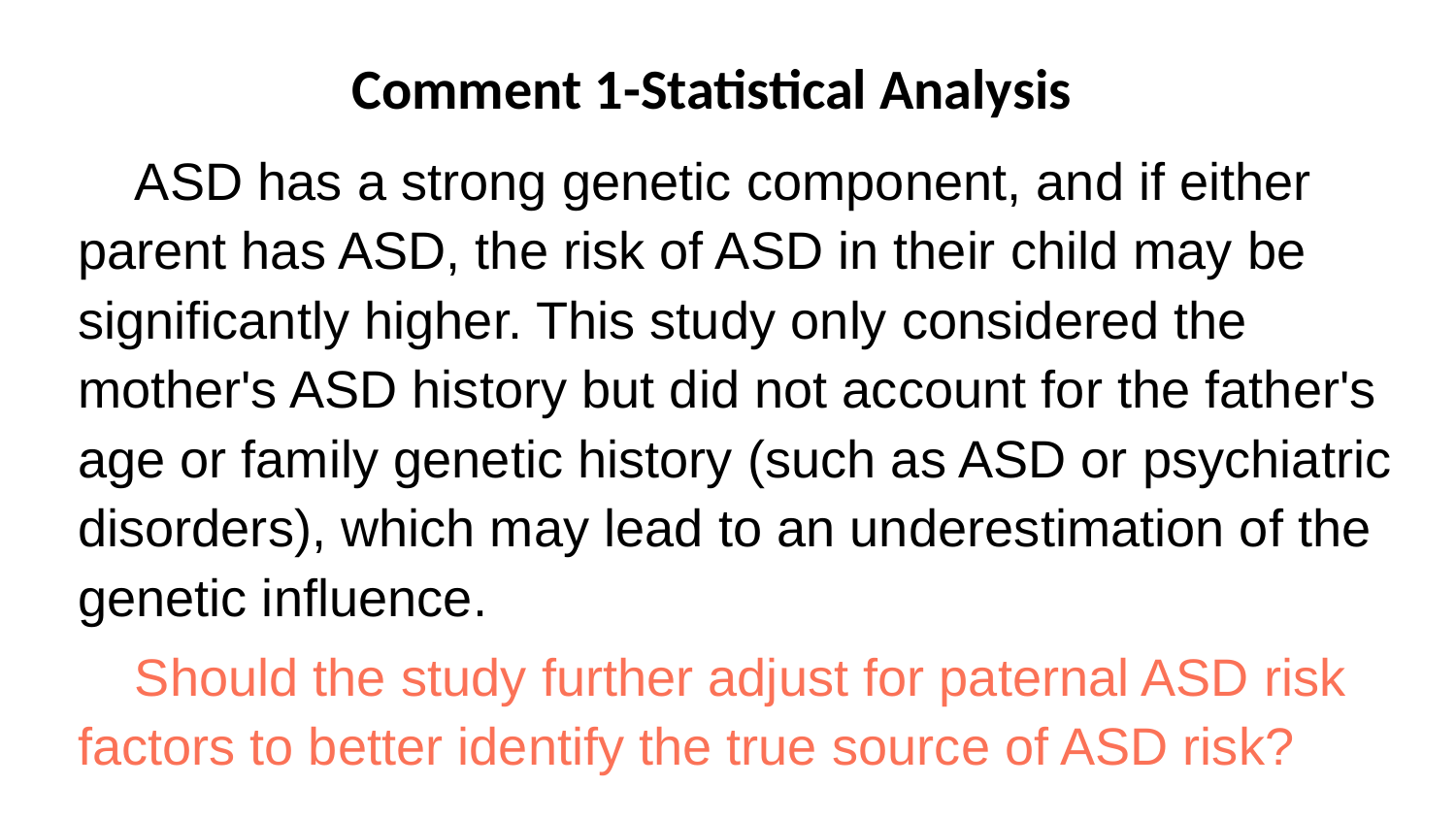

# Comment 1-Statistical Analysis
ASD has a strong genetic component, and if either parent has ASD, the risk of ASD in their child may be significantly higher. This study only considered the mother's ASD history but did not account for the father's age or family genetic history (such as ASD or psychiatric disorders), which may lead to an underestimation of the genetic influence.
Should the study further adjust for paternal ASD risk factors to better identify the true source of ASD risk?